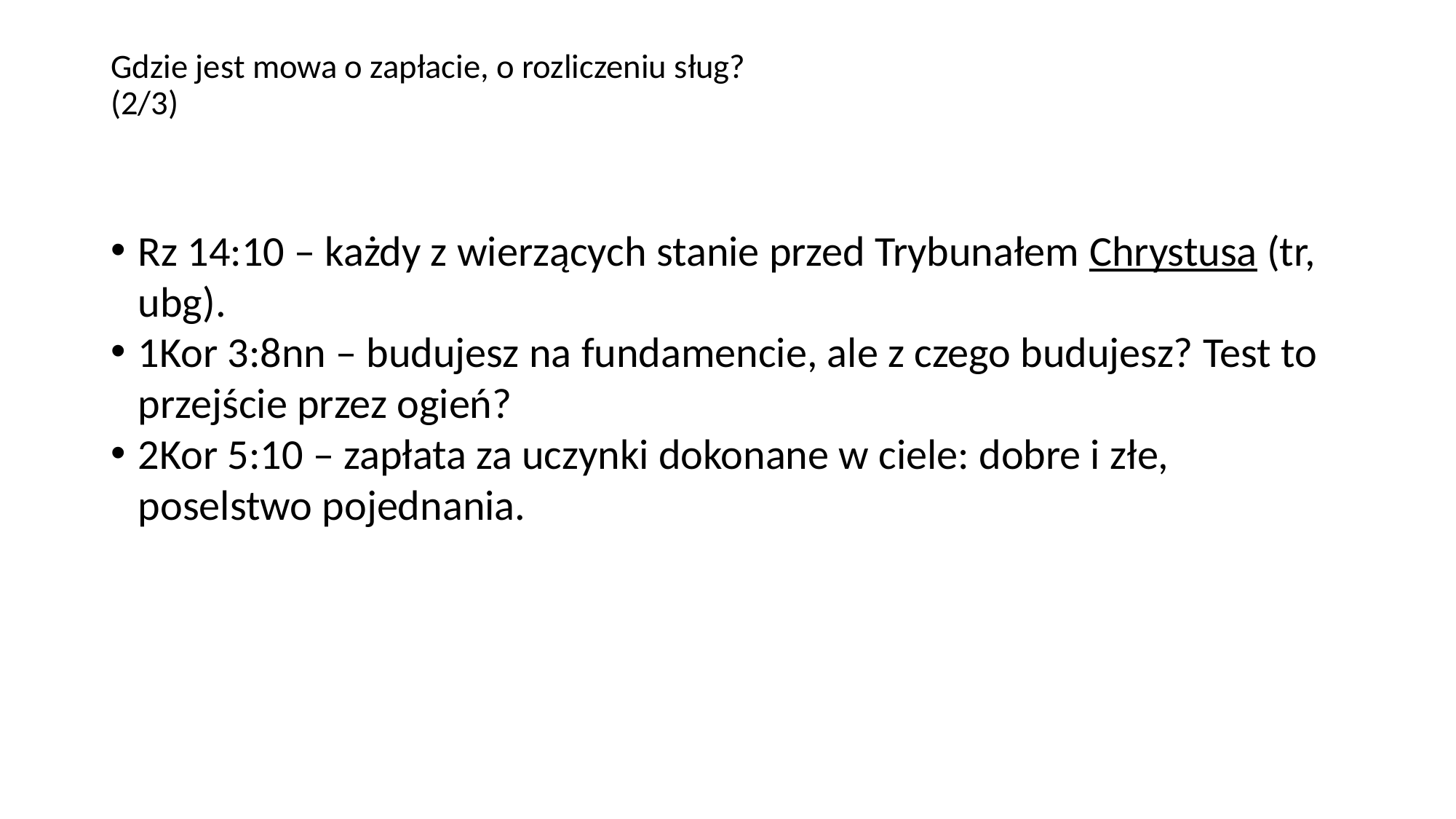

# Gdzie jest mowa o zapłacie, o rozliczeniu sług? (2/3)
Rz 14:10 – każdy z wierzących stanie przed Trybunałem Chrystusa (tr, ubg).
1Kor 3:8nn – budujesz na fundamencie, ale z czego budujesz? Test to przejście przez ogień?
2Kor 5:10 – zapłata za uczynki dokonane w ciele: dobre i złe, poselstwo pojednania.